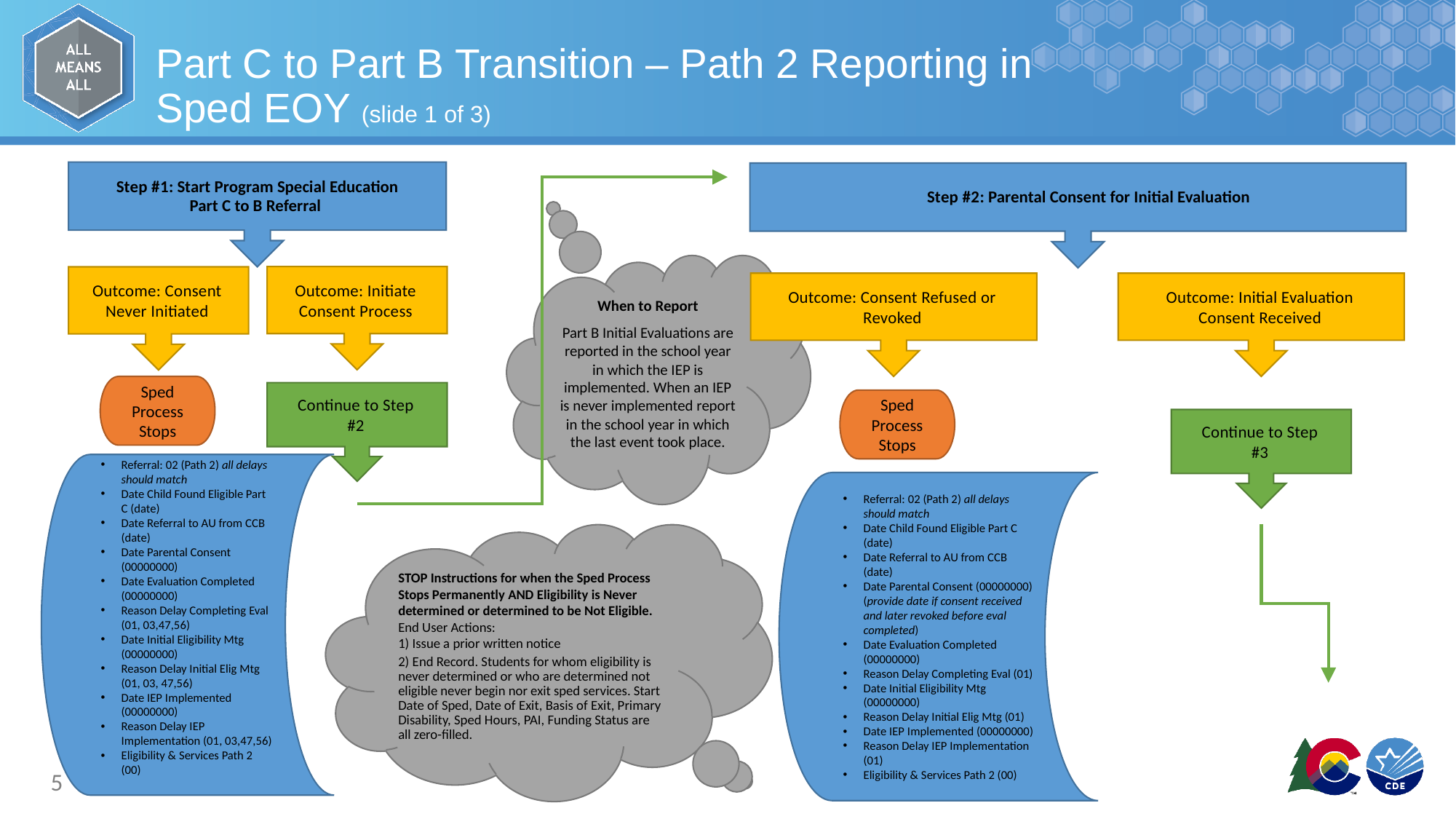

# Part C to Part B Transition – Path 2 Reporting in Sped EOY (slide 1 of 3)
Step #1: Start Program Special Education Part C to B Referral
Step #2: Parental Consent for Initial Evaluation
When to Report
Part B Initial Evaluations are reported in the school year in which the IEP is implemented. When an IEP is never implemented report in the school year in which the last event took place.
Outcome: Initiate Consent Process
Outcome: Consent Never Initiated
Outcome: Consent Refused or Revoked
Outcome: Initial Evaluation Consent Received
Sped Process Stops
Continue to Step #2
Sped Process Stops
Continue to Step #3
Referral: 02 (Path 2) all delays should match
Date Child Found Eligible Part C (date)
Date Referral to AU from CCB (date)
Date Parental Consent (00000000)
Date Evaluation Completed (00000000)
Reason Delay Completing Eval (01, 03,47,56)
Date Initial Eligibility Mtg (00000000)
Reason Delay Initial Elig Mtg (01, 03, 47,56)
Date IEP Implemented (00000000)
Reason Delay IEP Implementation (01, 03,47,56)
Eligibility & Services Path 2 (00)

Referral: 02 (Path 2) all delays should match
Date Child Found Eligible Part C (date)
Date Referral to AU from CCB (date)
Date Parental Consent (00000000) (provide date if consent received and later revoked before eval completed)
Date Evaluation Completed (00000000)
Reason Delay Completing Eval (01)
Date Initial Eligibility Mtg (00000000)
Reason Delay Initial Elig Mtg (01)
Date IEP Implemented (00000000)
Reason Delay IEP Implementation (01)
Eligibility & Services Path 2 (00)
STOP Instructions for when the Sped Process Stops Permanently AND Eligibility is Never determined or determined to be Not Eligible.
End User Actions:
1) Issue a prior written notice
2) End Record. Students for whom eligibility is never determined or who are determined not eligible never begin nor exit sped services. Start Date of Sped, Date of Exit, Basis of Exit, Primary Disability, Sped Hours, PAI, Funding Status are all zero-filled.
5